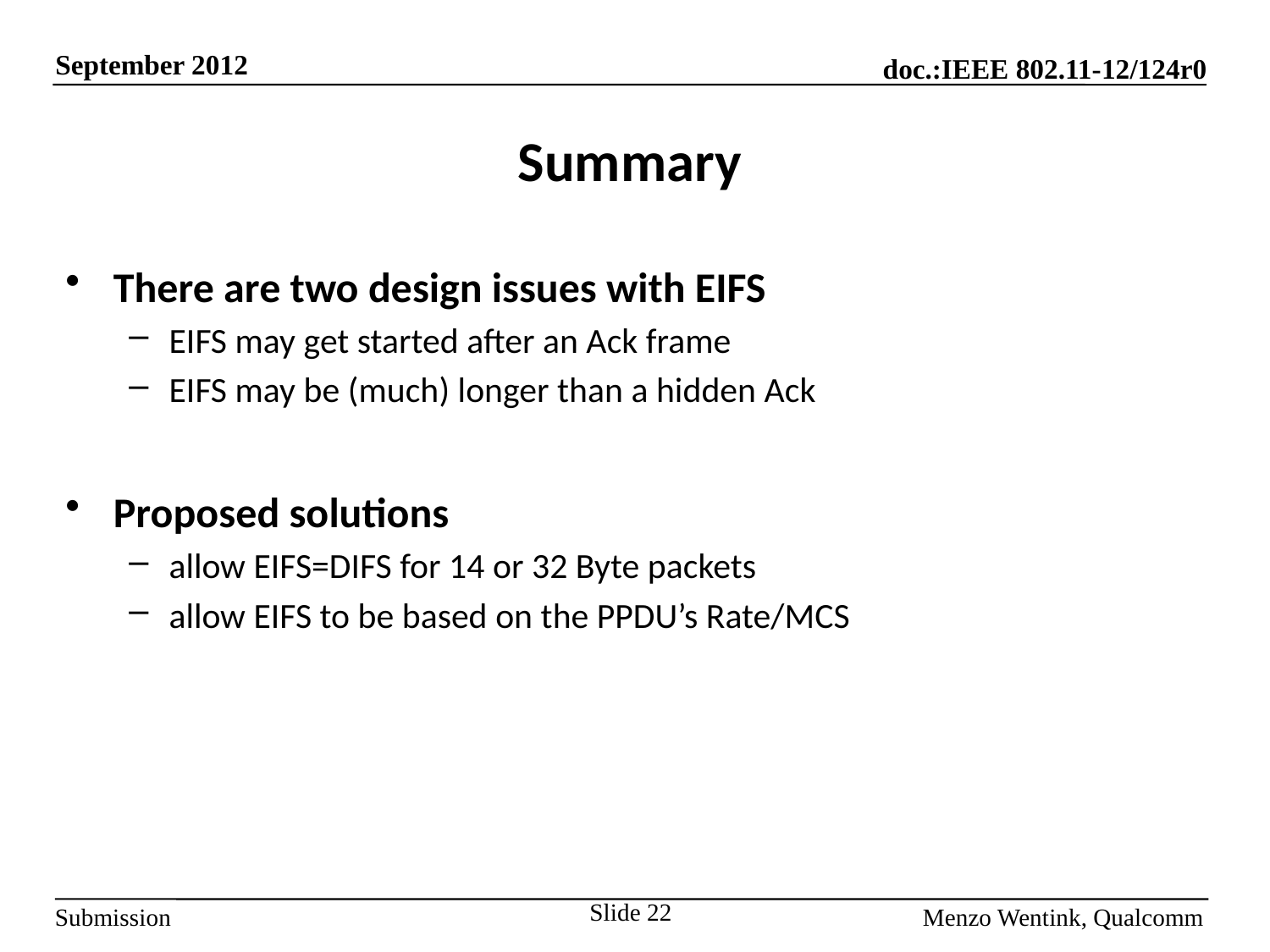

# Summary
There are two design issues with EIFS
EIFS may get started after an Ack frame
EIFS may be (much) longer than a hidden Ack

Proposed solutions
allow EIFS=DIFS for 14 or 32 Byte packets
allow EIFS to be based on the PPDU’s Rate/MCS

Slide 22